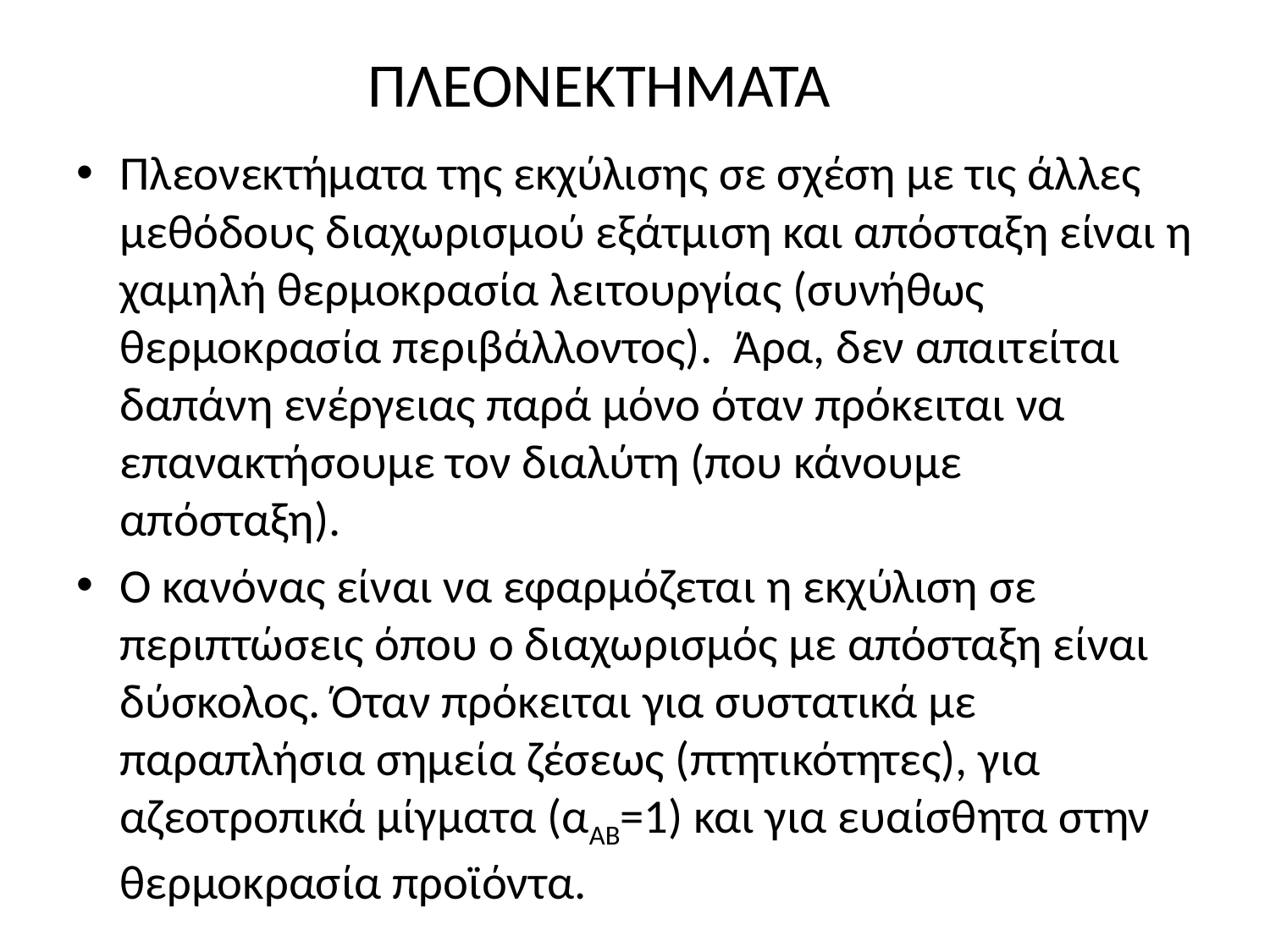

# ΠΛΕΟΝΕΚΤΗΜΑΤΑ
Πλεονεκτήματα της εκχύλισης σε σχέση με τις άλλες μεθόδους διαχωρισμού εξάτμιση και απόσταξη είναι η χαμηλή θερμοκρασία λειτουργίας (συνήθως θερμοκρασία περιβάλλοντος).  Άρα, δεν απαιτείται δαπάνη ενέργειας παρά μόνο όταν πρόκειται να επανακτήσουμε τον διαλύτη (που κάνουμε απόσταξη).
Ο κανόνας είναι να εφαρμόζεται η εκχύλιση σε περιπτώσεις όπου ο διαχωρισμός με απόσταξη είναι δύσκολος. Όταν πρόκειται για συστατικά με παραπλήσια σημεία ζέσεως (πτητικότητες), για αζεοτροπικά μίγματα (αΑΒ=1) και για ευαίσθητα στην θερμοκρασία προϊόντα.